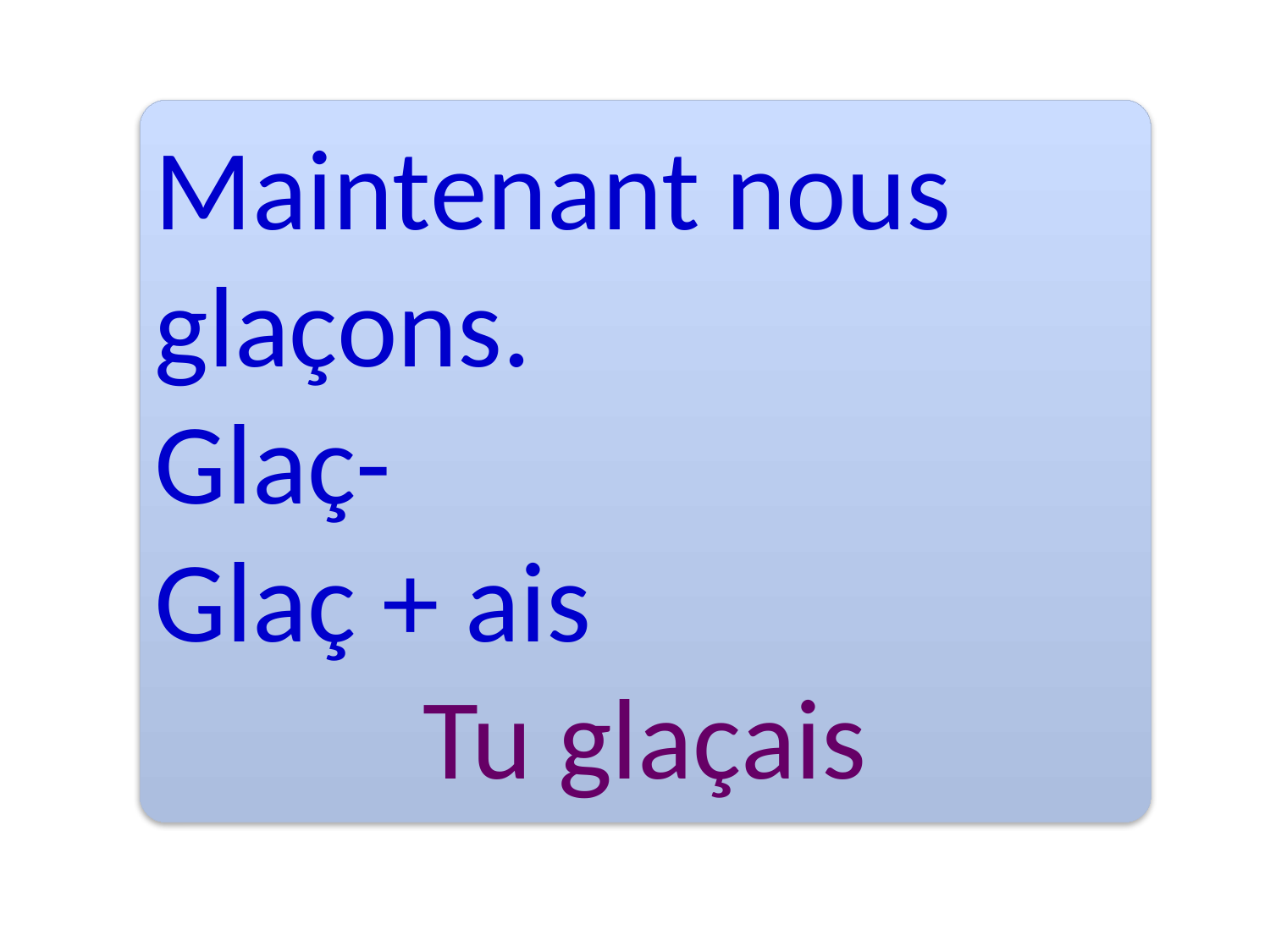

Maintenant nous glaçons.
Glaç-
Glaç + ais
Tu glaçais